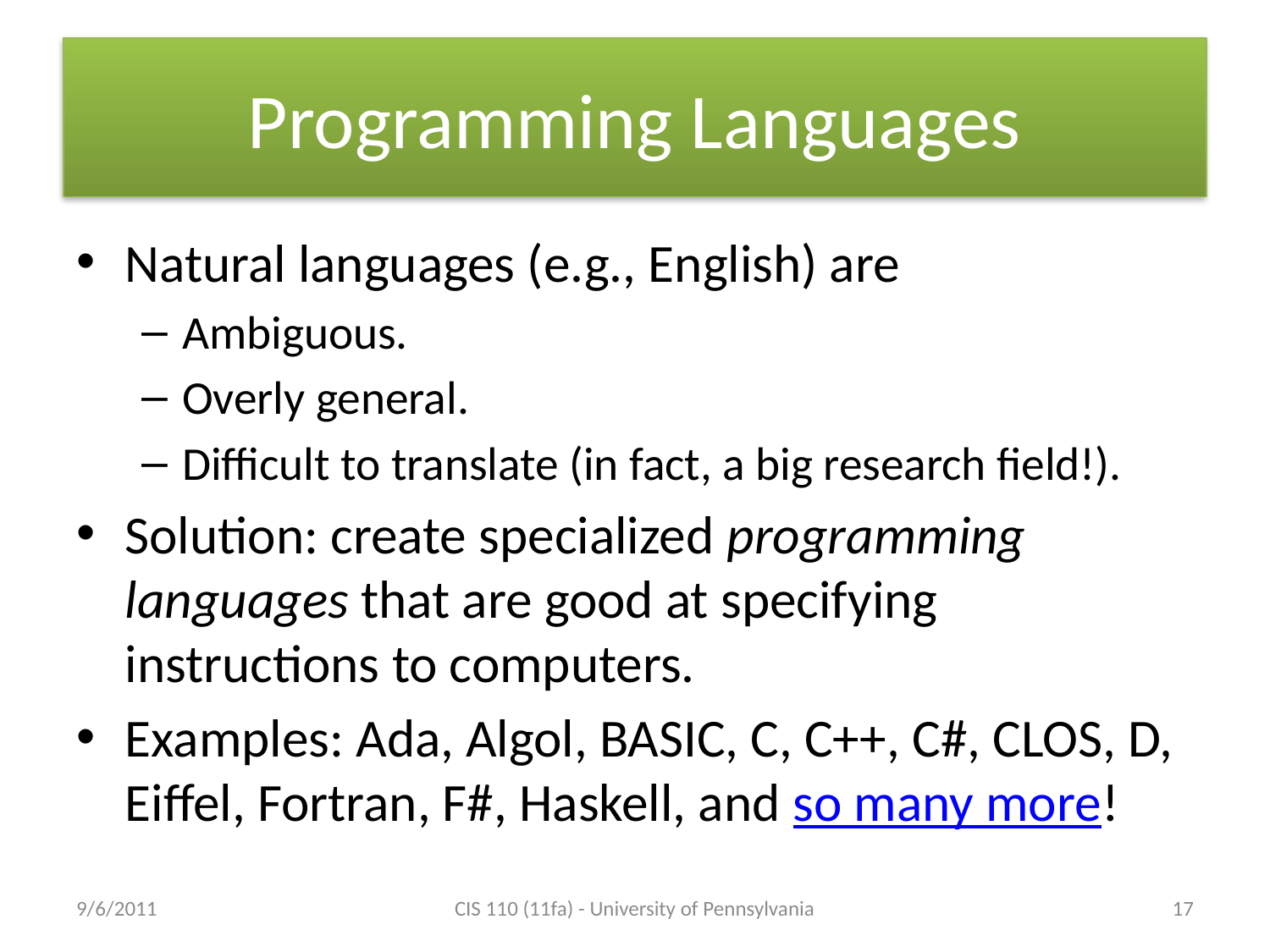

# Programming Languages
Natural languages (e.g., English) are
Ambiguous.
Overly general.
Difficult to translate (in fact, a big research field!).
Solution: create specialized programming languages that are good at specifying instructions to computers.
Examples: Ada, Algol, BASIC, C, C++, C#, CLOS, D, Eiffel, Fortran, F#, Haskell, and so many more!
9/6/2011
CIS 110 (11fa) - University of Pennsylvania
17